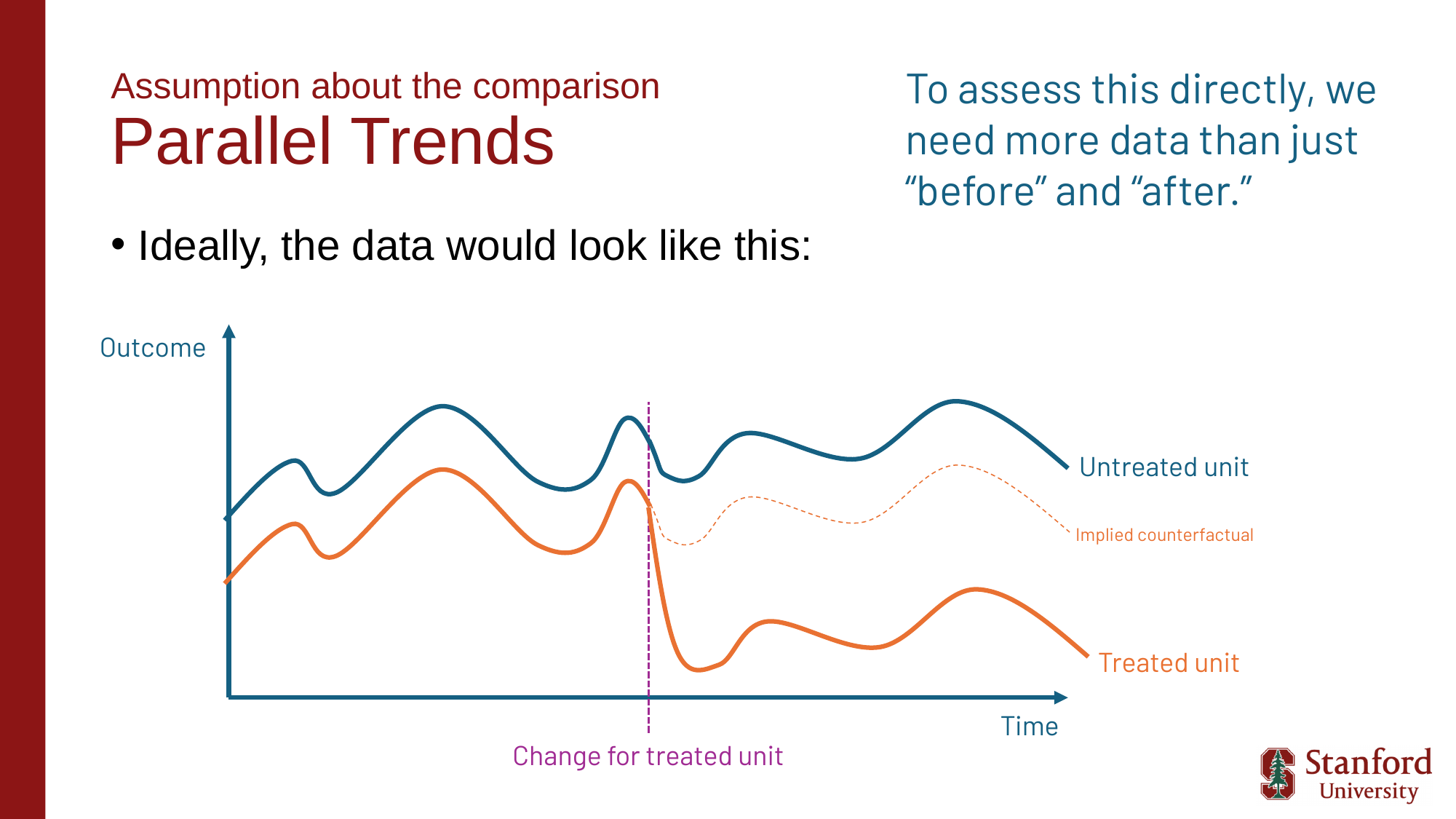

# Assumption about the comparison Parallel Trends
To assess this directly, we need more data than just “before” and “after.”
Ideally, the data would look like this:
Outcome

Untreated unit

Implied counterfactual
Treated unit
Time
Change for treated unit